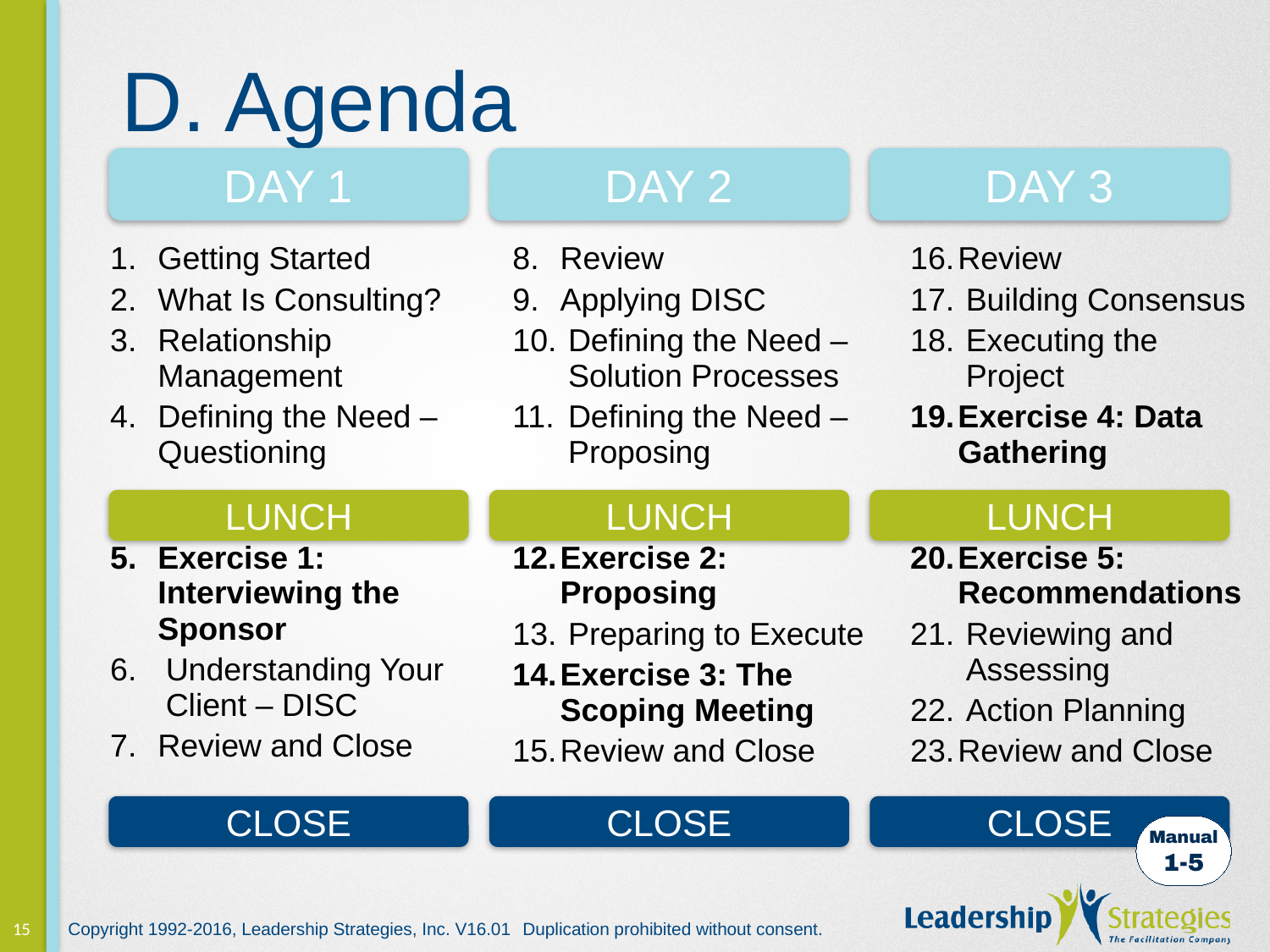

# D. Agenda
DAY 1
DAY 2
DAY 3
|  |  |  |
| --- | --- | --- |
| Getting Started What Is Consulting? Relationship Management Defining the Need – Questioning | Review Applying DISC Defining the Need – Solution Processes Defining the Need – Proposing | Review Building Consensus Executing the Project Exercise 4: Data Gathering |
|  |  |  |
| Exercise 1: Interviewing the Sponsor Understanding Your Client – DISC Review and Close | Exercise 2: Proposing Preparing to Execute Exercise 3: The Scoping Meeting Review and Close | Exercise 5: Recommendations Reviewing and Assessing Action Planning Review and Close |
LUNCH
LUNCH
LUNCH
CLOSE
CLOSE
CLOSE
Manual
1-5
15